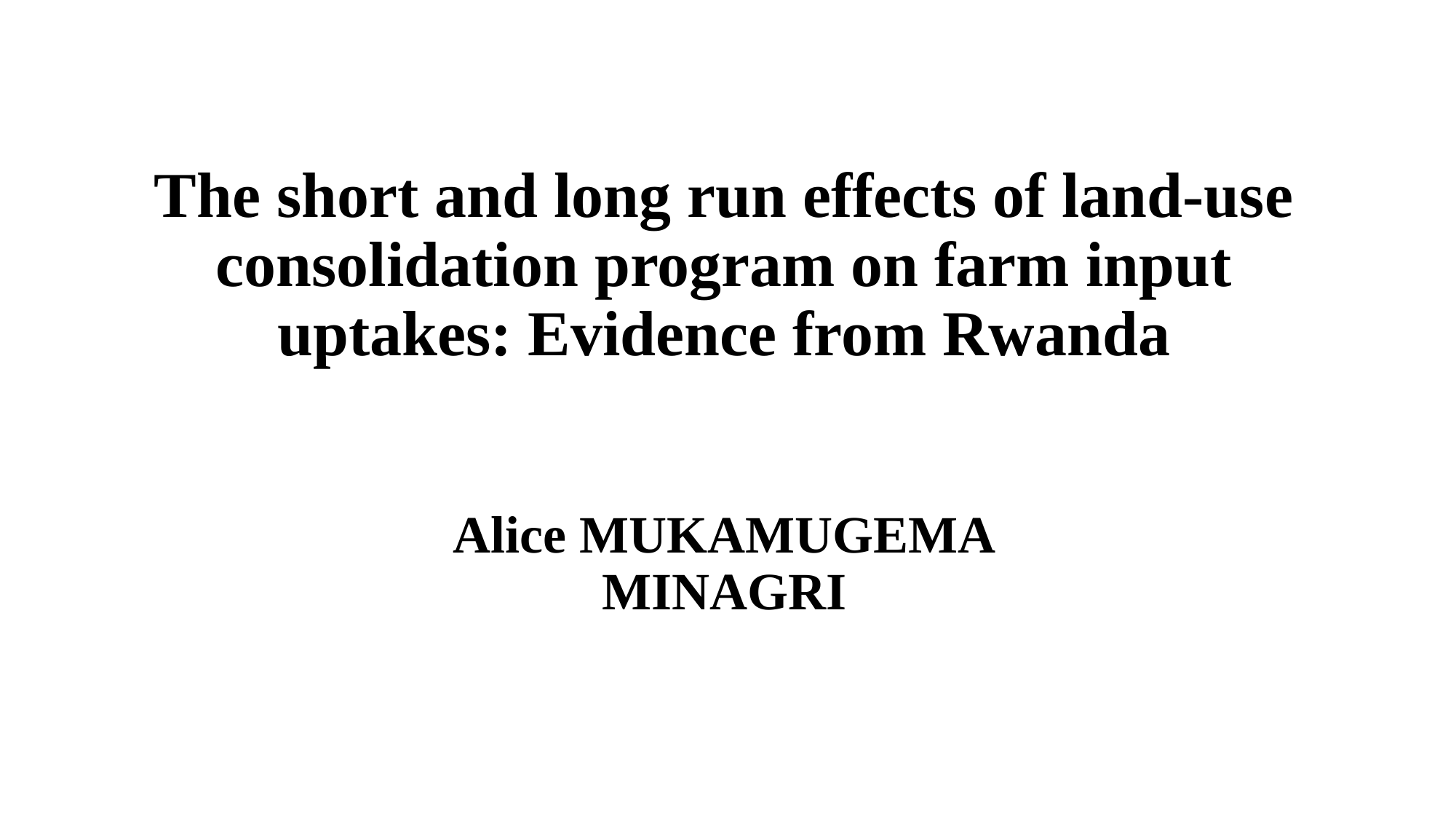

# The short and long run effects of land-use consolidation program on farm input uptakes: Evidence from Rwanda Alice MUKAMUGEMA MINAGRI